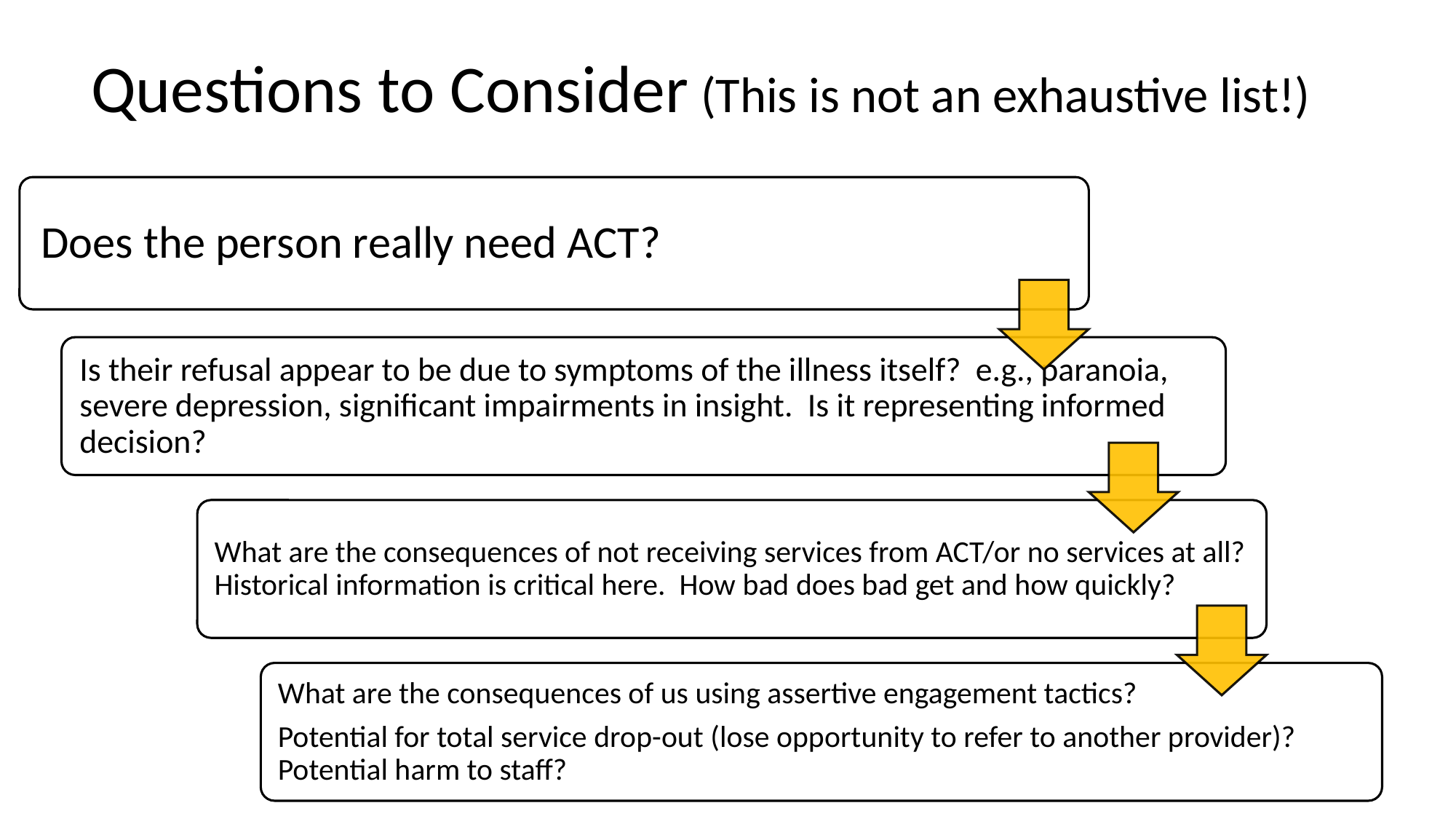

# Questions to Consider (This is not an exhaustive list!)
Does the person really need ACT?
Is their refusal appear to be due to symptoms of the illness itself?  e.g., paranoia, severe depression, significant impairments in insight.  Is it representing informed decision?
What are the consequences of not receiving services from ACT/or no services at all?  Historical information is critical here.  How bad does bad get and how quickly?
What are the consequences of us using assertive engagement tactics?
Potential for total service drop-out (lose opportunity to refer to another provider)?  Potential harm to staff?